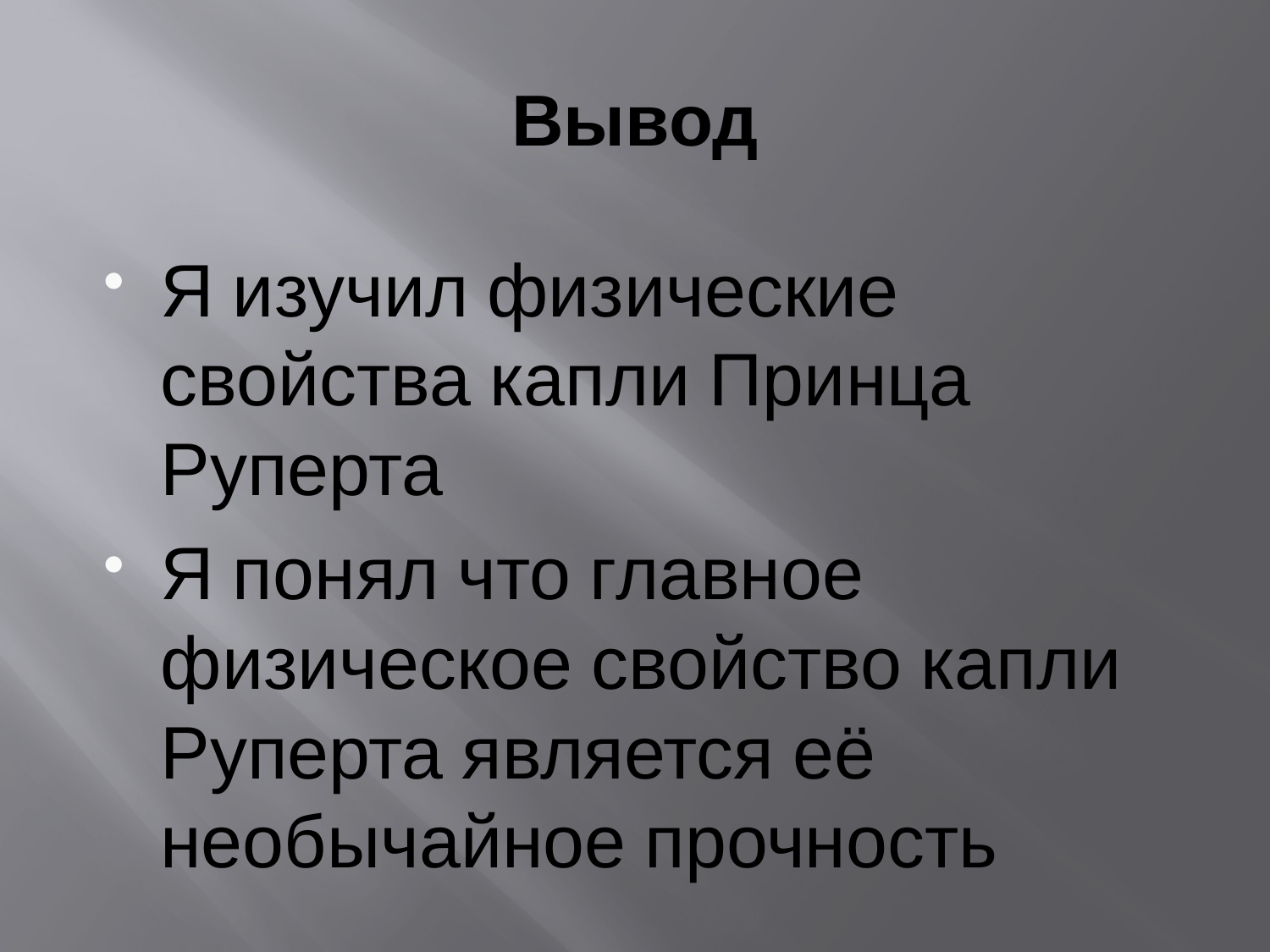

# Вывод
Я изучил физические свойства капли Принца Руперта
Я понял что главное физическое свойство капли Руперта является её необычайное прочность